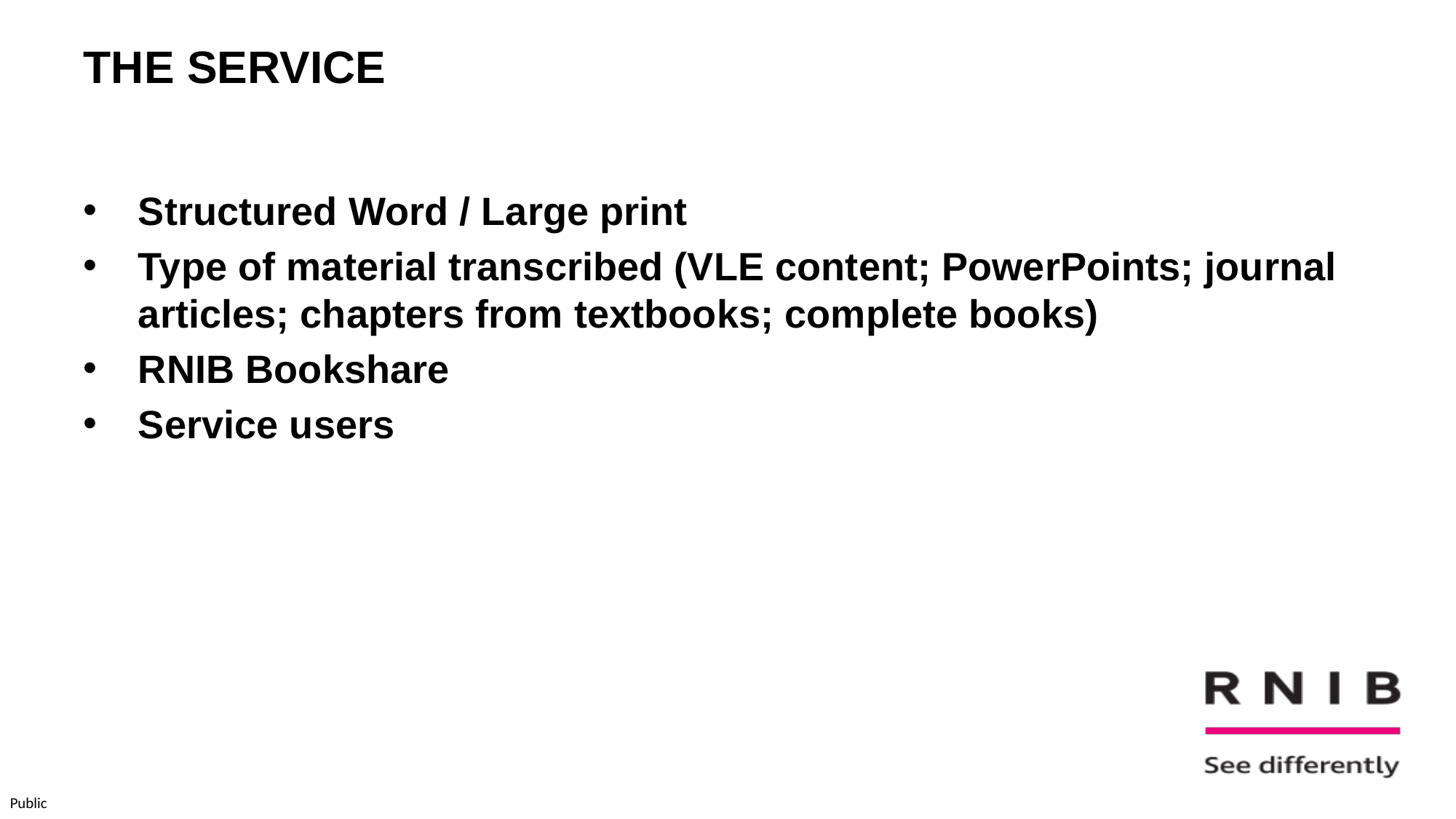

# THE SERVICE
Structured Word / Large print
Type of material transcribed (VLE content; PowerPoints; journal articles; chapters from textbooks; complete books)
RNIB Bookshare
Service users